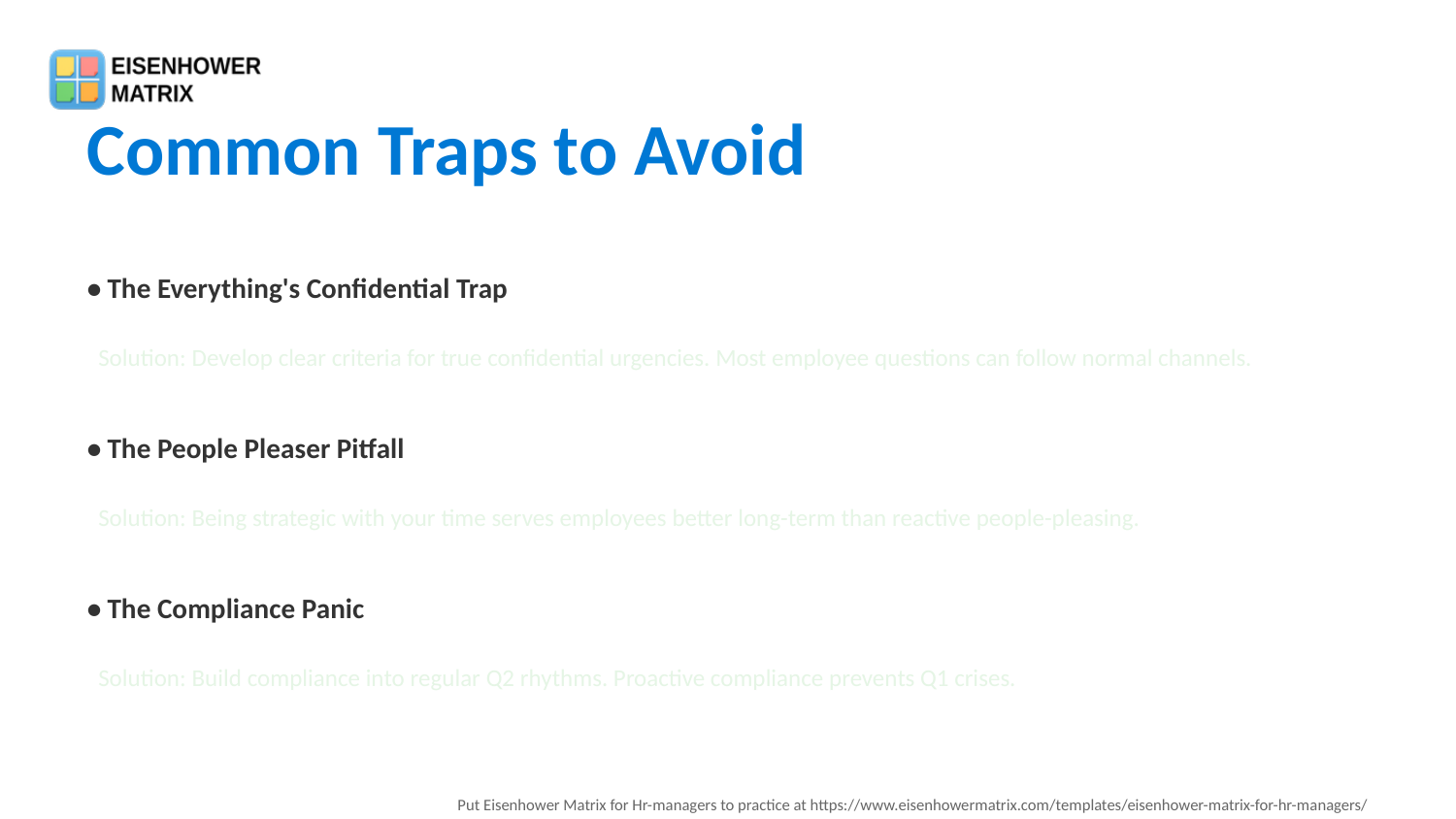

Common Traps to Avoid
• The Everything's Confidential Trap
  Solution: Develop clear criteria for true confidential urgencies. Most employee questions can follow normal channels.
• The People Pleaser Pitfall
  Solution: Being strategic with your time serves employees better long-term than reactive people-pleasing.
• The Compliance Panic
  Solution: Build compliance into regular Q2 rhythms. Proactive compliance prevents Q1 crises.